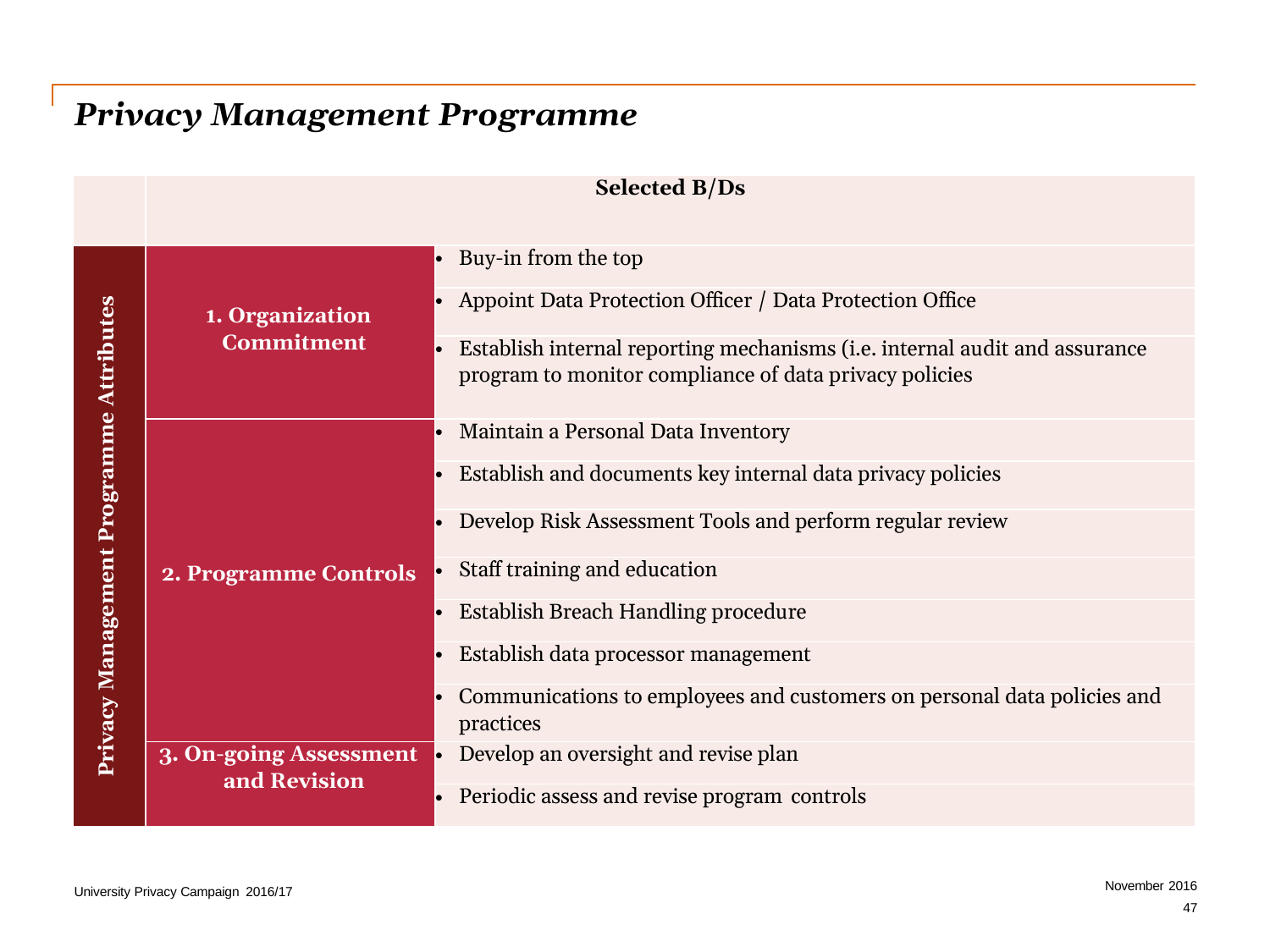

# Privacy Management Programme
|  | Selected B/Ds |  |
| --- | --- | --- |
| Privacy Management Programme Attributes | 1. Organization Commitment | Buy-in from the top |
|  |  | Appoint Data Protection Officer / Data Protection Office |
|  |  | Establish internal reporting mechanisms (i.e. internal audit and assurance program to monitor compliance of data privacy policies |
|  | 2. Programme Controls | Maintain a Personal Data Inventory |
|  |  | Establish and documents key internal data privacy policies |
|  |  | Develop Risk Assessment Tools and perform regular review |
|  |  | Staff training and education |
|  |  | Establish Breach Handling procedure |
|  |  | Establish data processor management |
|  |  | Communications to employees and customers on personal data policies and practices |
|  | 3. On-going Assessment and Revision | Develop an oversight and revise plan |
|  |  | Periodic assess and revise program controls |
November 2016
47
University Privacy Campaign 2016/17